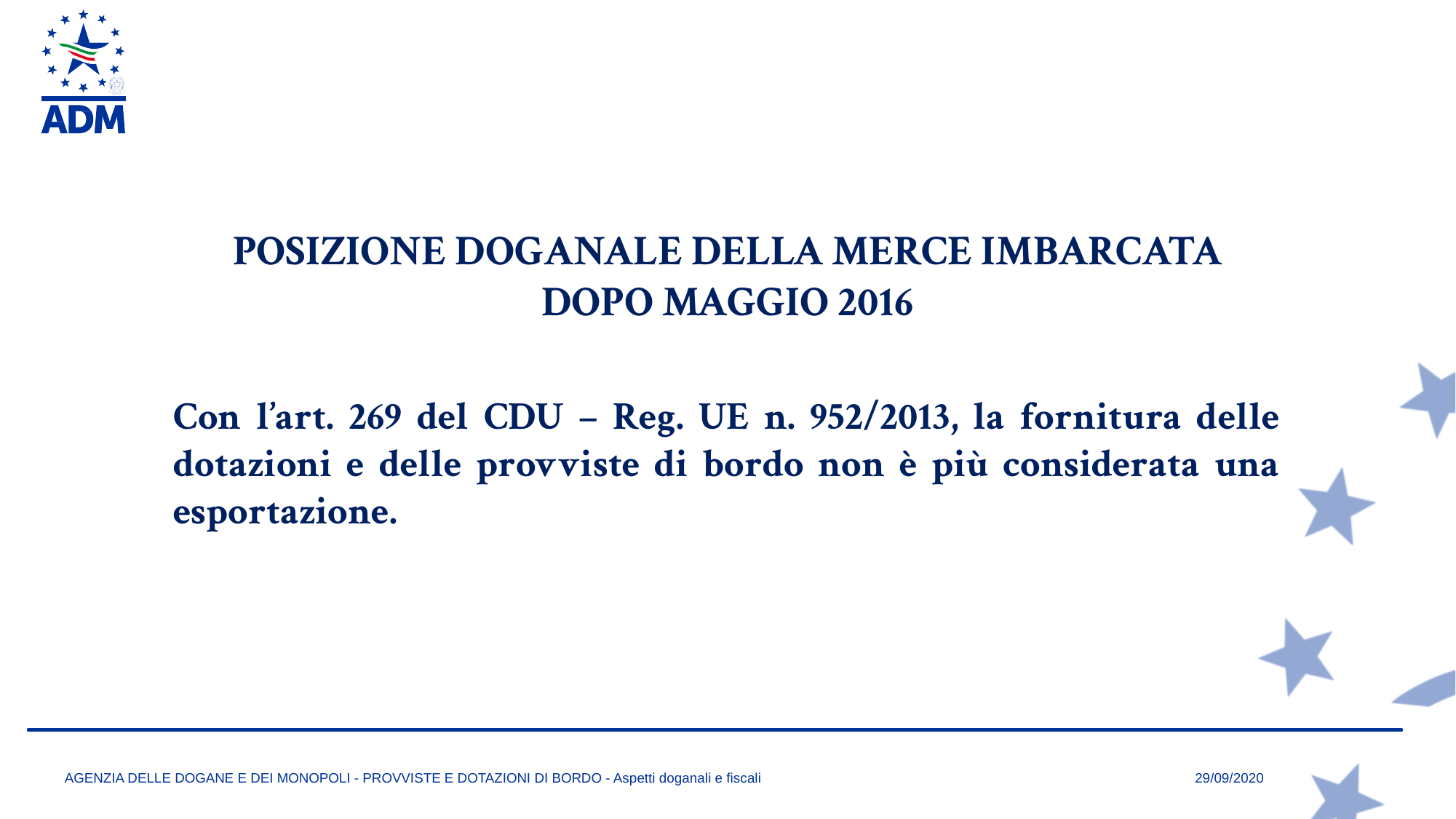

POSIZIONE DOGANALE DELLA MERCE IMBARCATA
DOPO MAGGIO 2016

Con l’art. 269 del CDU – Reg. UE n. 952/2013, la fornitura delle dotazioni e delle provviste di bordo non è più considerata una esportazione.
AGENZIA DELLE DOGANE E DEI MONOPOLI - PROVVISTE E DOTAZIONI DI BORDO - Aspetti doganali e fiscali
29/09/2020